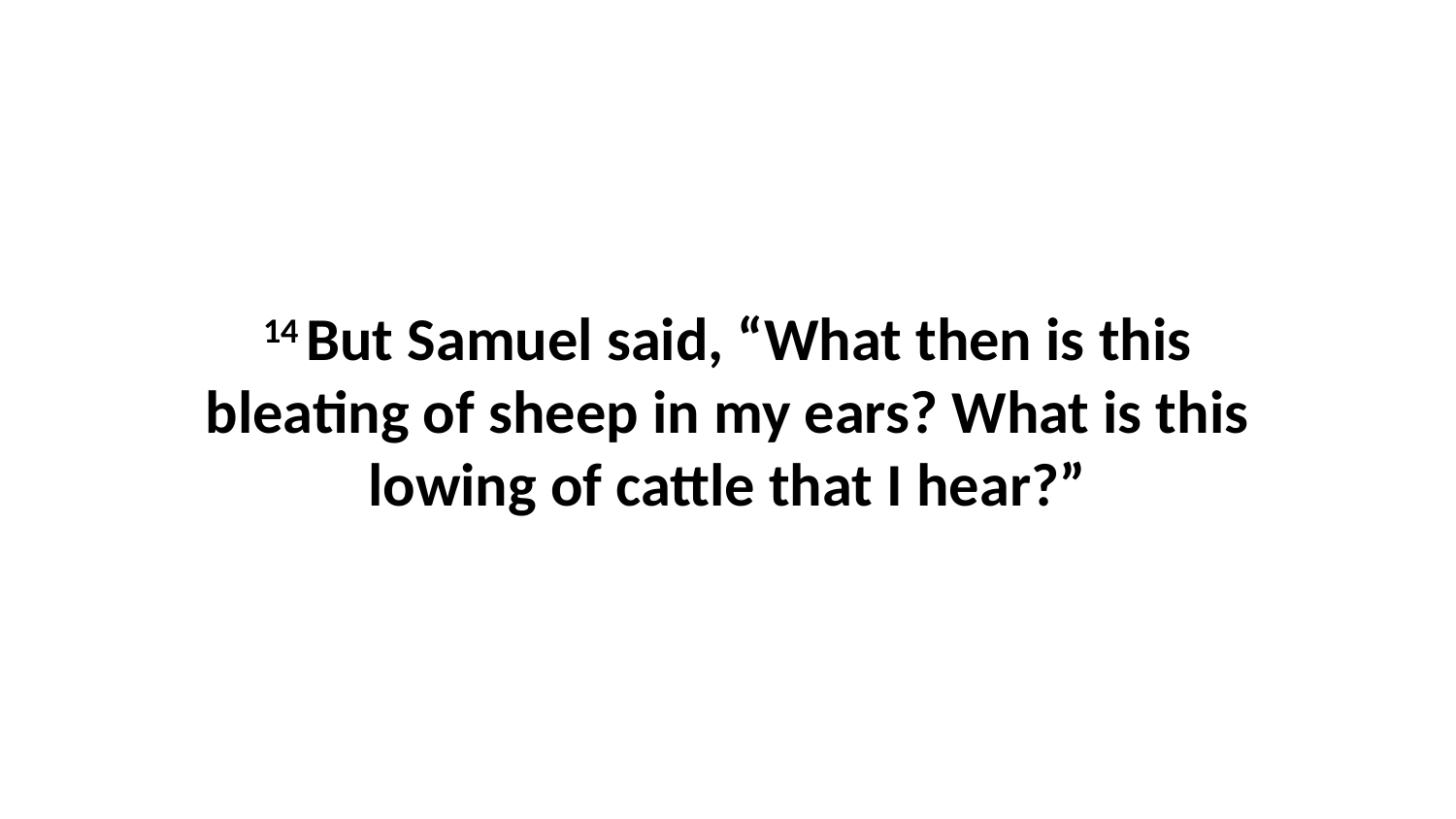

14 But Samuel said, “What then is this bleating of sheep in my ears? What is this lowing of cattle that I hear?”